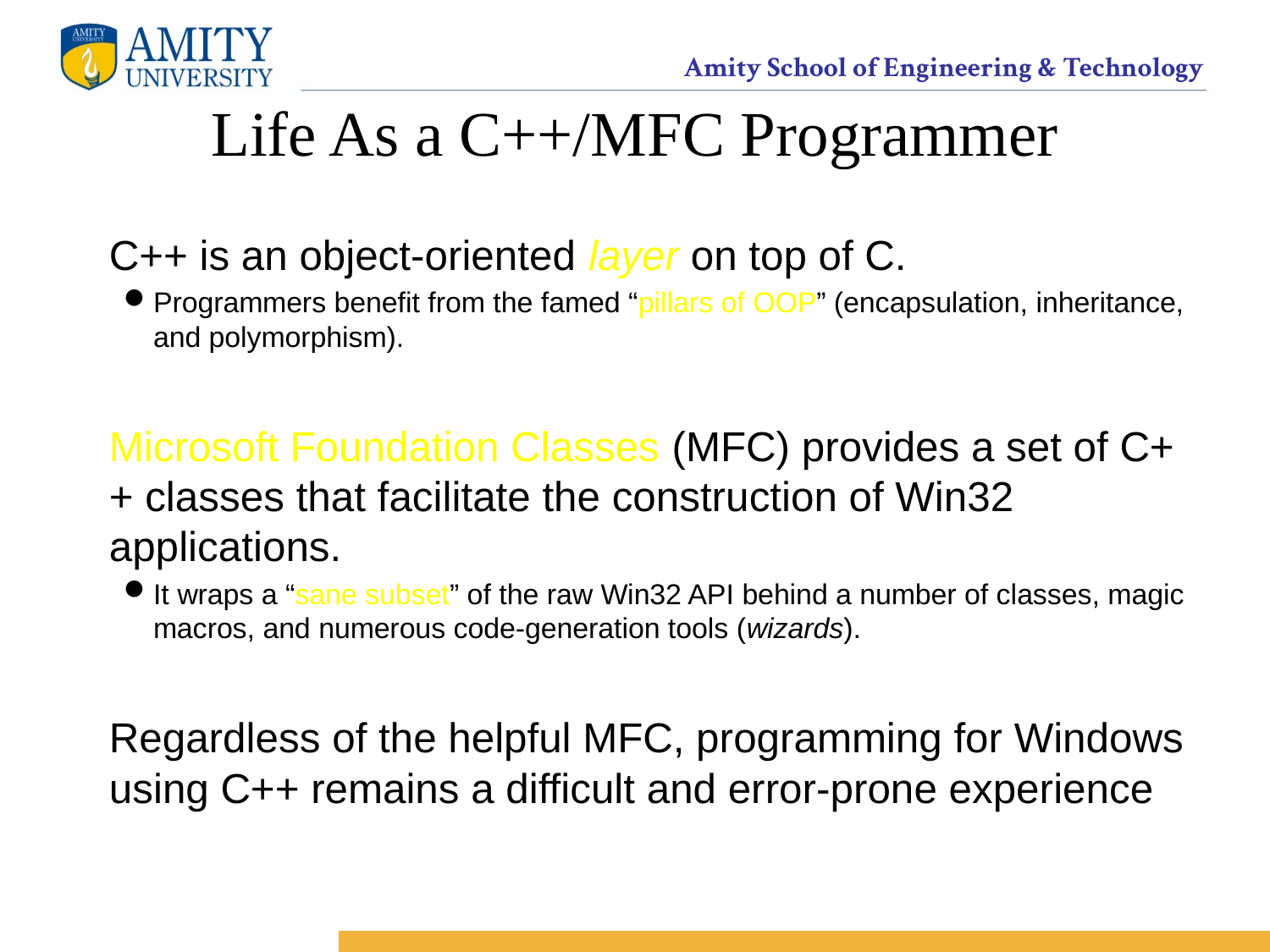

# Life As a C++/MFC Programmer
C++ is an object-oriented layer on top of C.
Programmers benefit from the famed “pillars of OOP” (encapsulation, inheritance, and polymorphism).

Microsoft Foundation Classes (MFC) provides a set of C++ classes that facilitate the construction of Win32 applications.
It wraps a “sane subset” of the raw Win32 API behind a number of classes, magic macros, and numerous code-generation tools (wizards).

Regardless of the helpful MFC, programming for Windows using C++ remains a difficult and error-prone experience